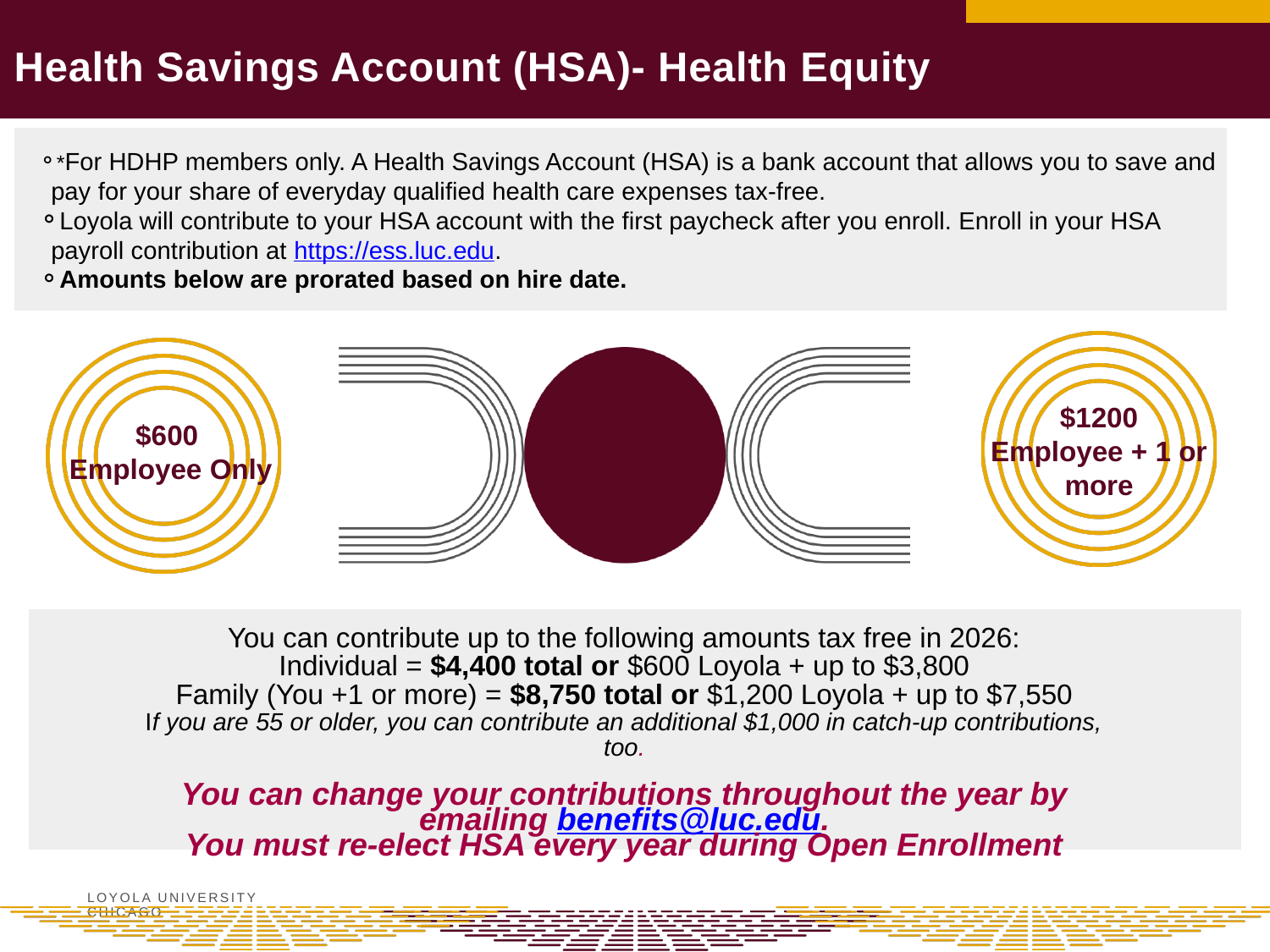

Health Savings Account (HSA)- Health Equity

*For HDHP members only. A Health Savings Account (HSA) is a bank account that allows you to save and pay for your share of everyday qualified health care expenses tax-free.
Loyola will contribute to your HSA account with the first paycheck after you enroll. Enroll in your HSA payroll contribution at https://ess.luc.edu.
Amounts below are prorated based on hire date.

$1200
Employee + 1 or more
$600
Employee Only

You can contribute up to the following amounts tax free in 2026:
Individual = $4,400 total or $600 Loyola + up to $3,800
Family (You +1 or more) = $8,750 total or $1,200 Loyola + up to $7,550
If you are 55 or older, you can contribute an additional $1,000 in catch-up contributions, too.

You can change your contributions throughout the year by emailing benefits@luc.edu.
You must re-elect HSA every year during Open Enrollment

LOYOLA UNIVERSITY CHICAGO